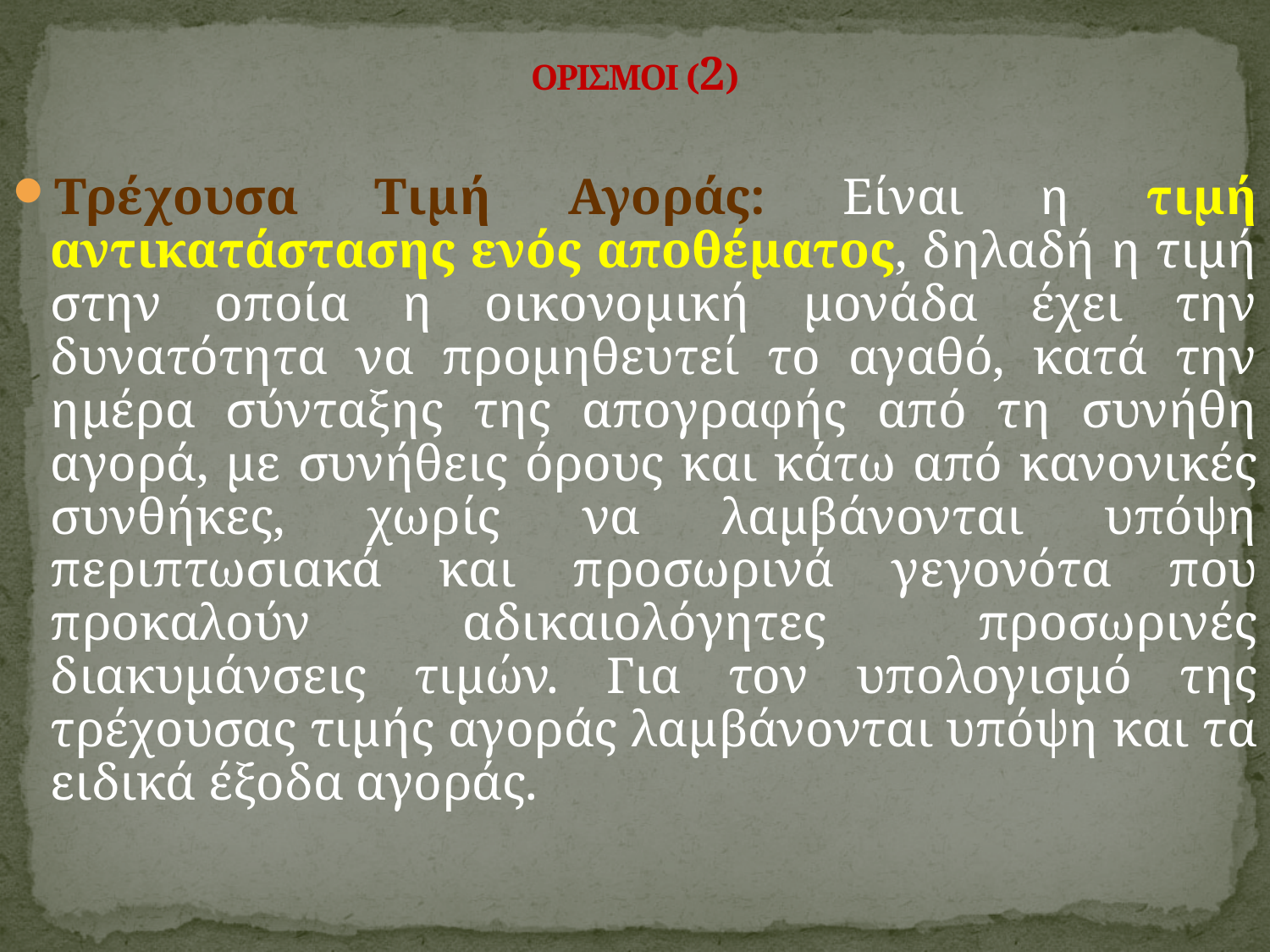

# ΟΡΙΣΜΟΙ (2)
Τρέχουσα Τιμή Αγοράς: Είναι η τιμή αντικατάστασης ενός αποθέματος, δηλαδή η τιμή στην οποία η οικονομική μονάδα έχει την δυνατότητα να προμηθευτεί το αγαθό, κατά την ημέρα σύνταξης της απογραφής από τη συνήθη αγορά, με συνήθεις όρους και κάτω από κανονικές συνθήκες, χωρίς να λαμβάνονται υπόψη περιπτωσιακά και προσωρινά γεγονότα που προκαλούν αδικαιολόγητες προσωρινές διακυμάνσεις τιμών. Για τον υπολογισμό της τρέχουσας τιμής αγοράς λαμβάνονται υπόψη και τα ειδικά έξοδα αγοράς.